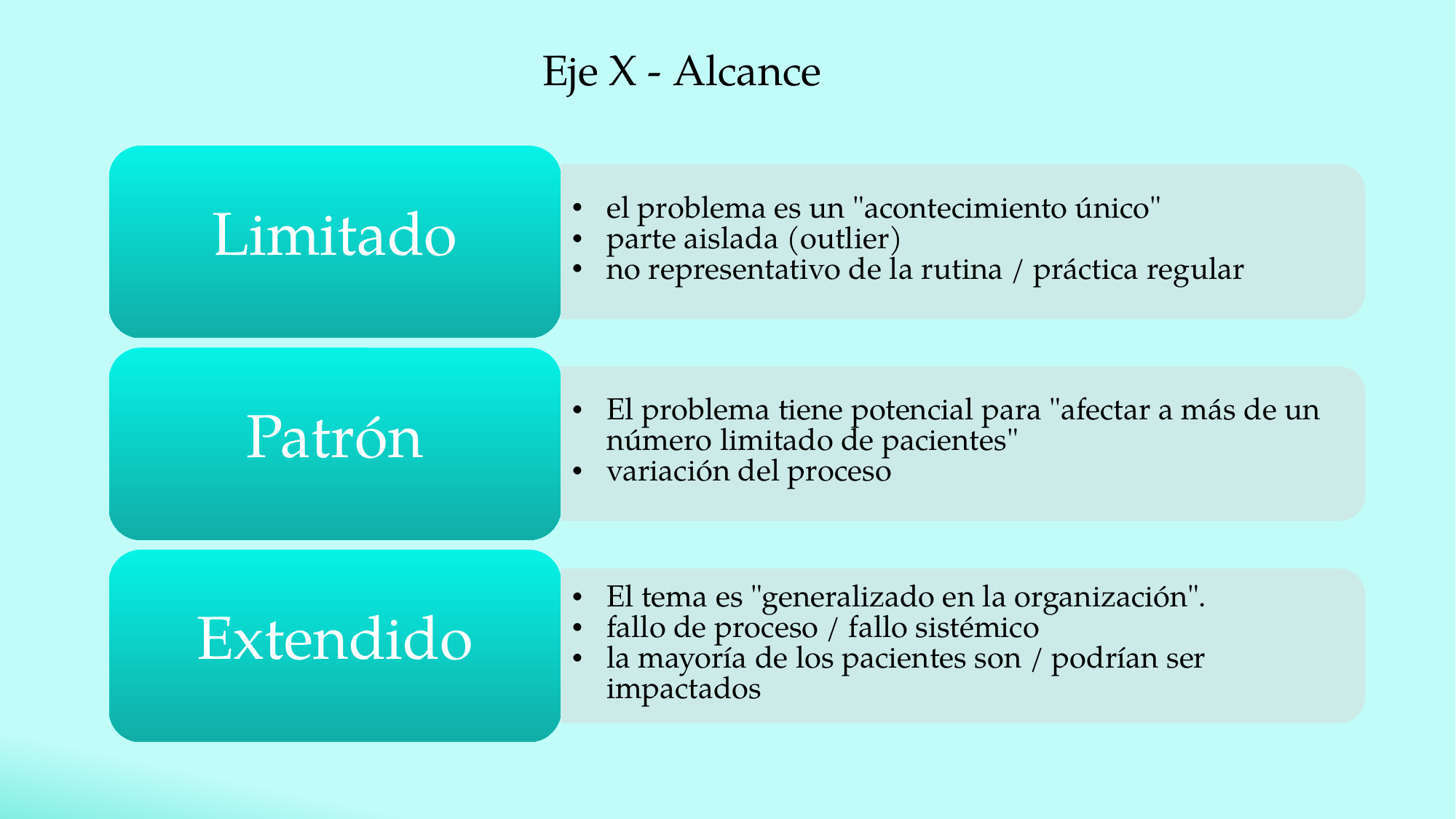

Eje X - Alcance
Limitado
el problema es un "acontecimiento único"
Patrón
El problema tiene potencial para "afectar a más de un número limitado de pacientes"
Extendido
El tema es "generalizado en la organización".
parte aislada (outlier)
no representativo de la rutina / práctica regular
variación del proceso
fallo de proceso / fallo sistémico
la mayoría de los pacientes son / podrían ser impactados